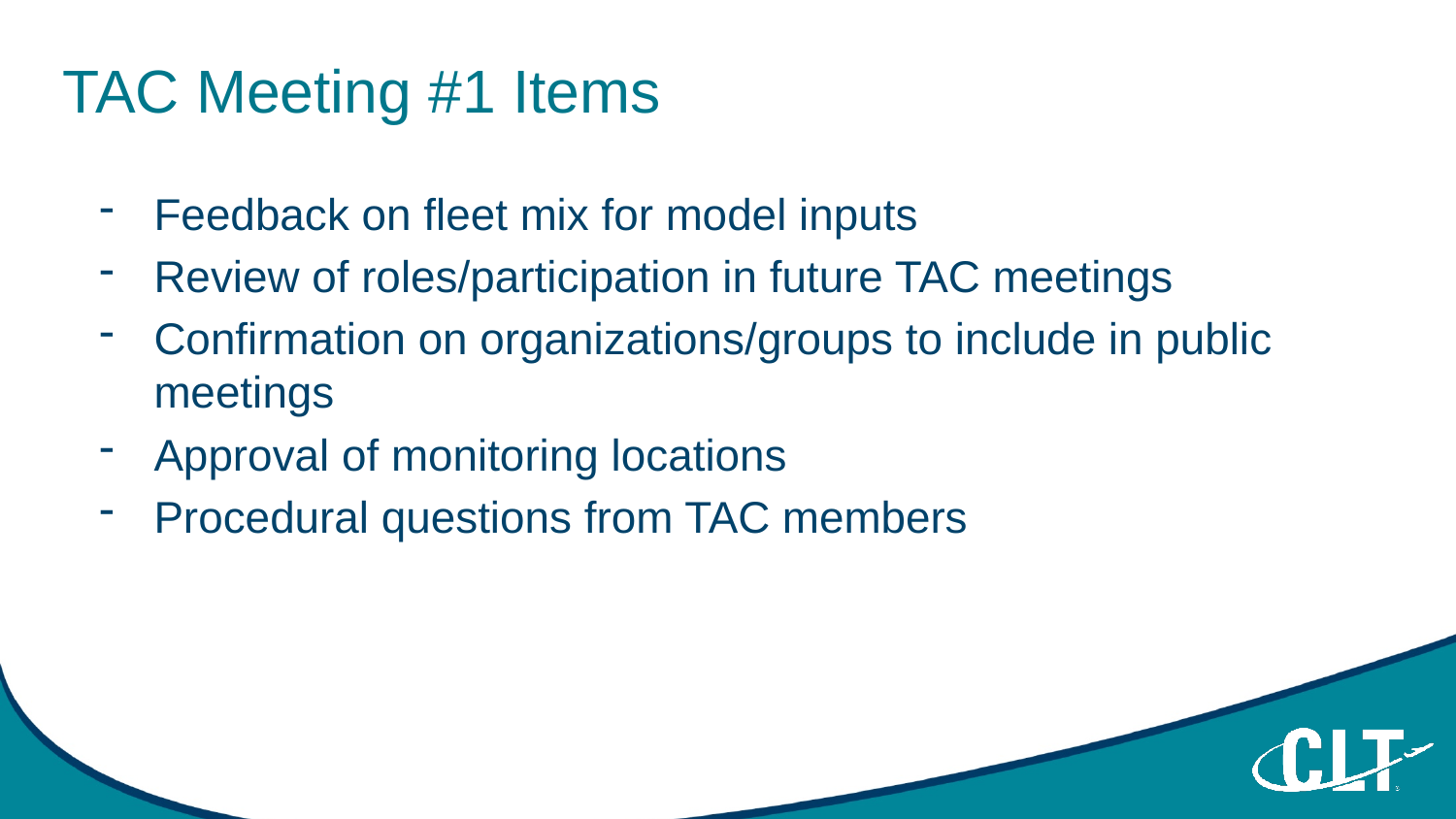

# TAC Meeting #1 Items
Feedback on fleet mix for model inputs
Review of roles/participation in future TAC meetings
Confirmation on organizations/groups to include in public meetings
Approval of monitoring locations
Procedural questions from TAC members